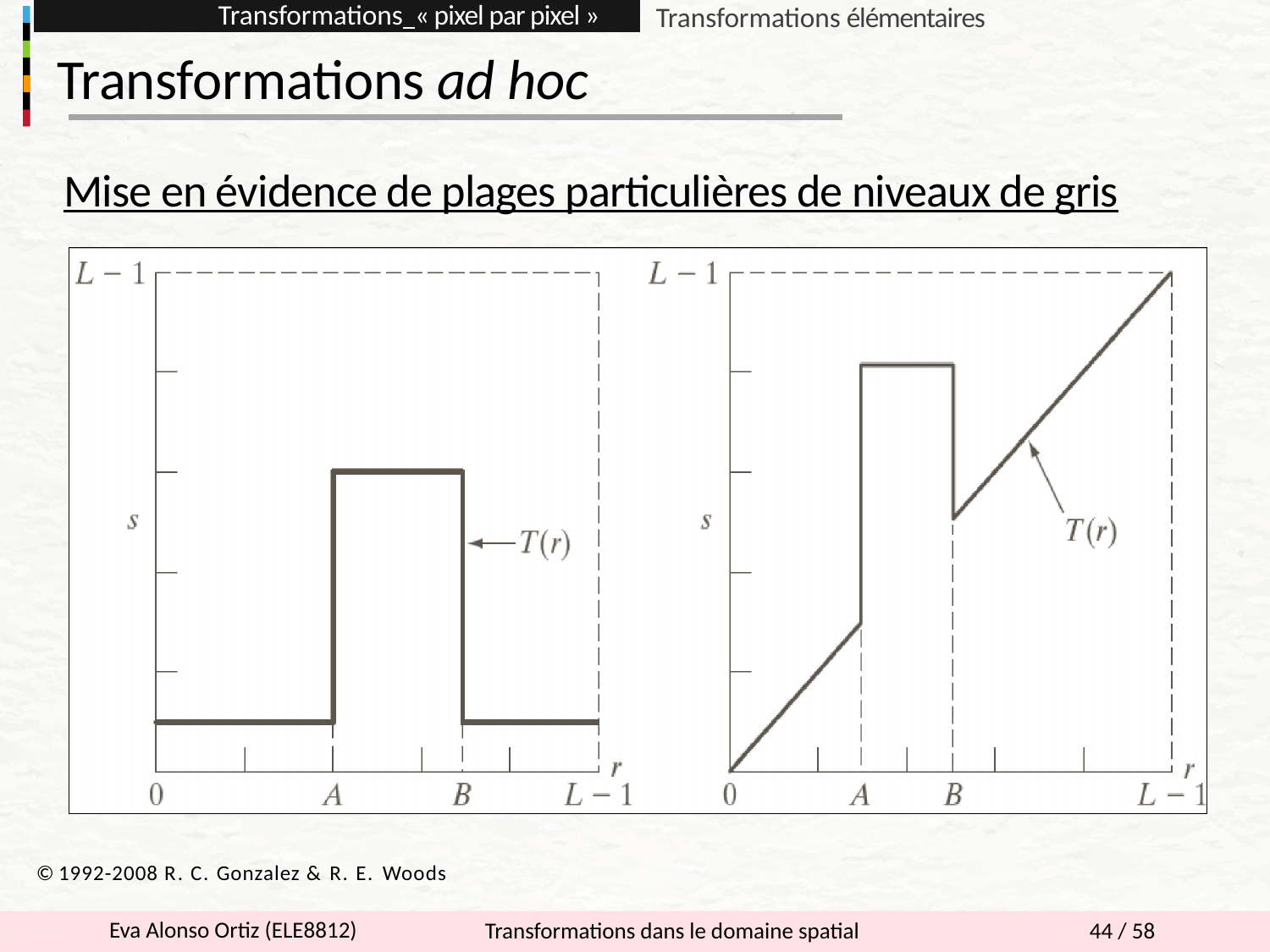

Transformations  « pixel par pixel »
Transformations élémentaires

Transformations ad hoc
# Mise en évidence de plages particulières de niveaux de gris

© 1992-2008 R. C. Gonzalez & R. E. Woods